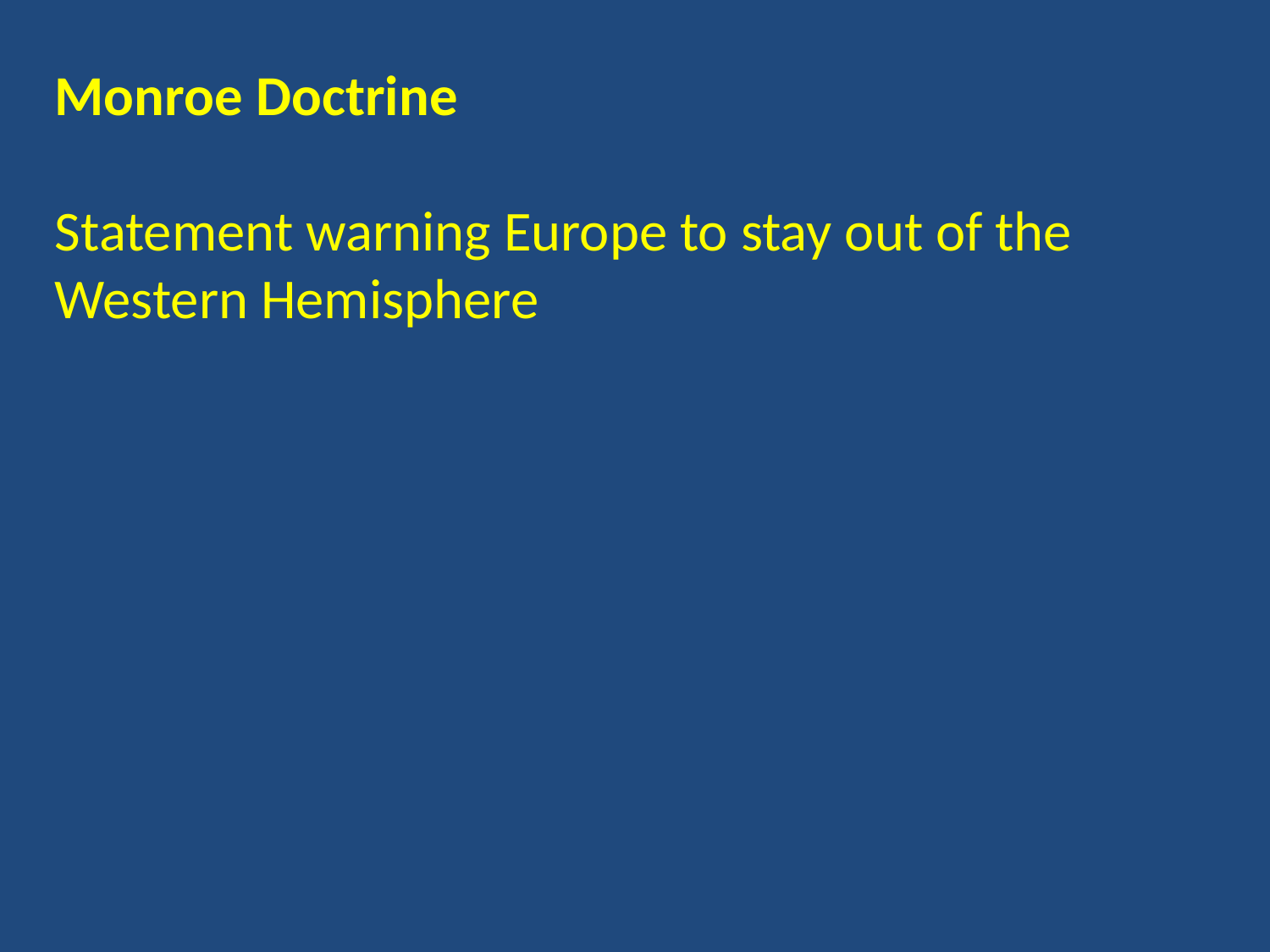

Monroe Doctrine

Statement warning Europe to stay out of the Western Hemisphere